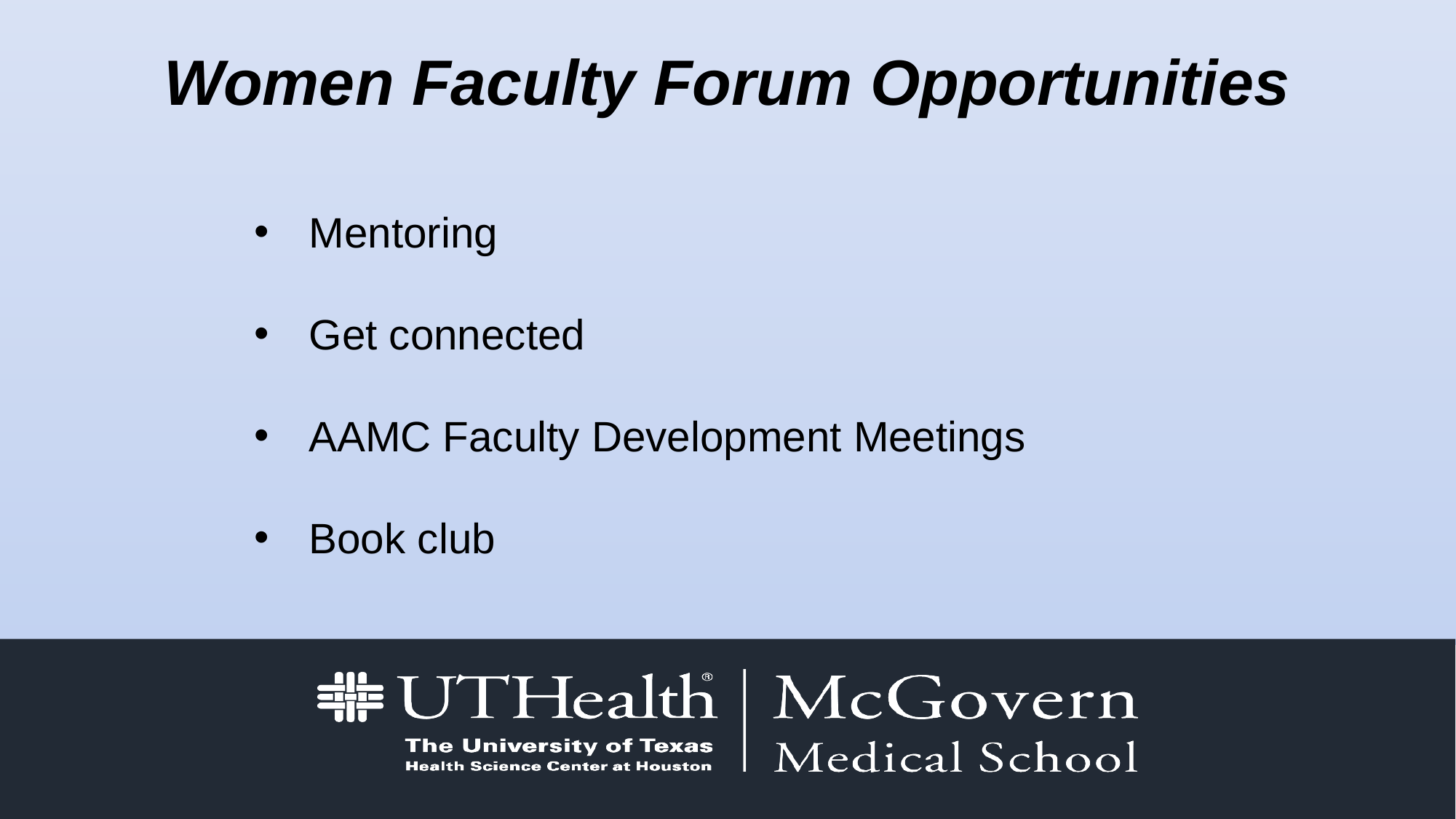

# Women Faculty Forum Opportunities
Mentoring

Get connected

AAMC Faculty Development Meetings

Book club